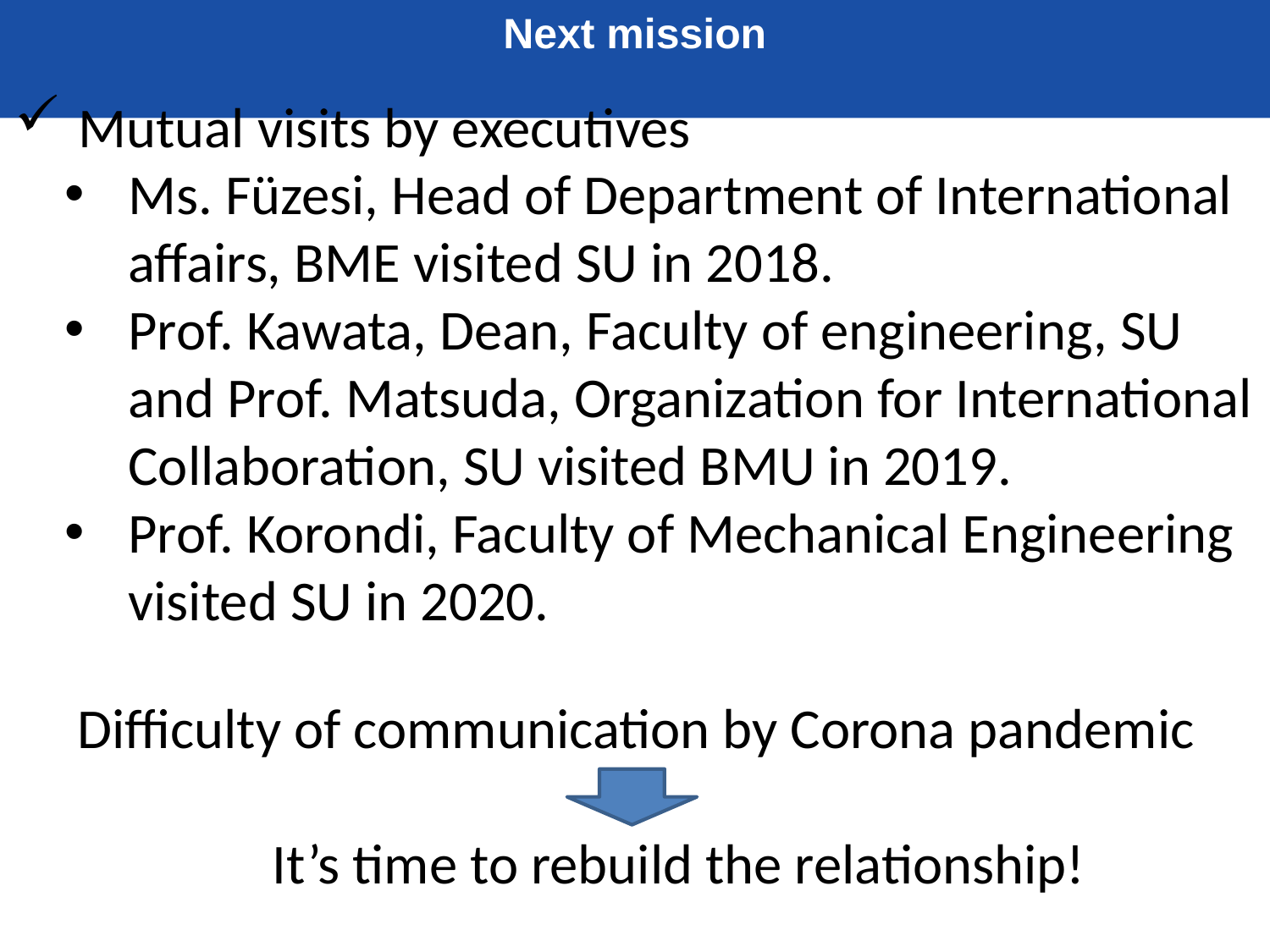

# Next mission
Mutual visits by executives
Ms. Füzesi, Head of Department of International affairs, BME visited SU in 2018.
Prof. Kawata, Dean, Faculty of engineering, SU and Prof. Matsuda, Organization for International Collaboration, SU visited BMU in 2019.
Prof. Korondi, Faculty of Mechanical Engineering visited SU in 2020.
Difficulty of communication by Corona pandemic
​
It’s time to rebuild the relationship!